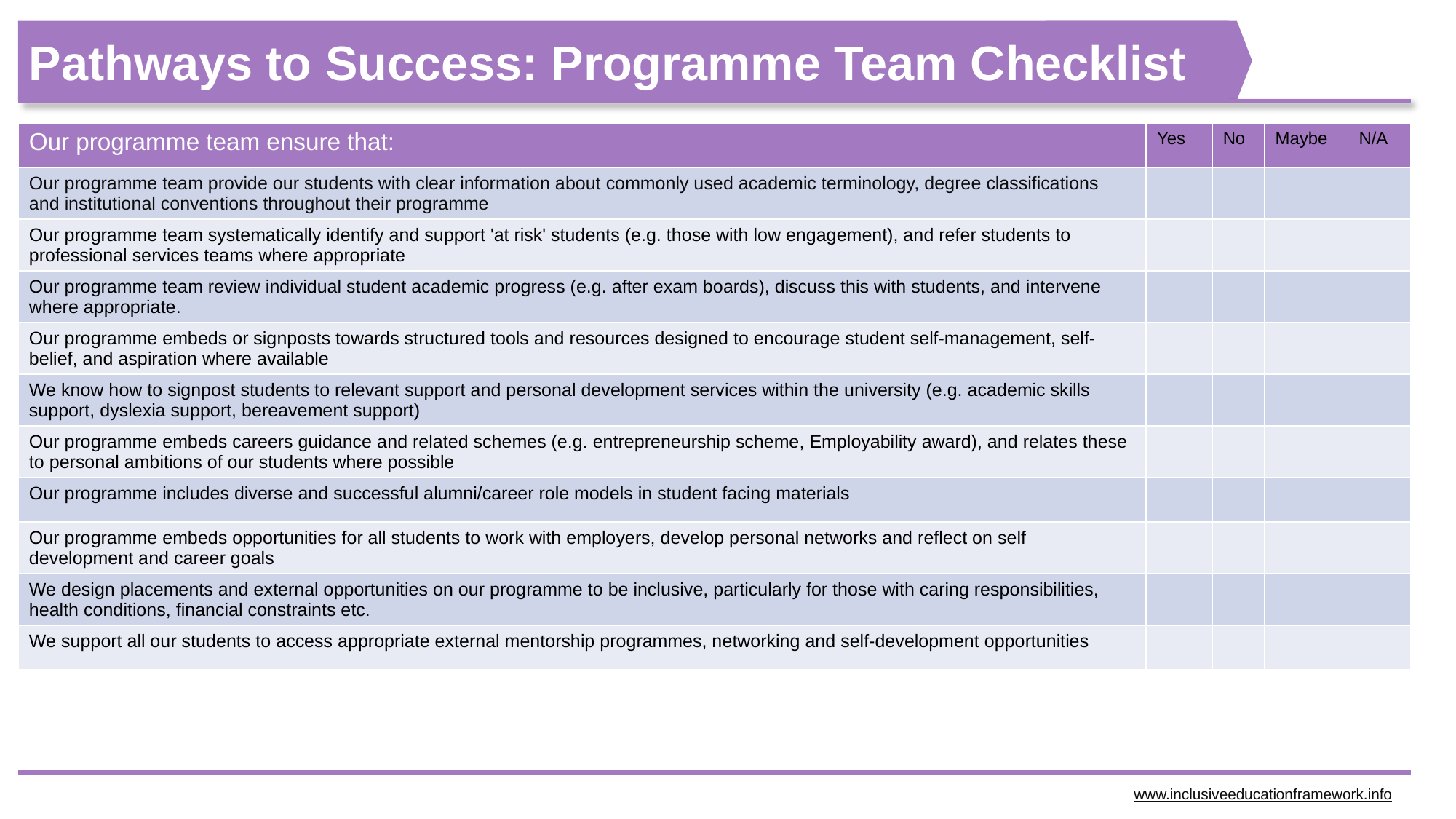

Pathways to Success: Programme Team Checklist

| Our programme team ensure that: | Yes | No | Maybe | N/A |
| --- | --- | --- | --- | --- |
| Our programme team provide our students with clear information about commonly used academic terminology, degree classifications and institutional conventions throughout their programme |  |  |  |  |
| Our programme team systematically identify and support 'at risk' students (e.g. those with low engagement), and refer students to professional services teams where appropriate |  |  |  |  |
| Our programme team review individual student academic progress (e.g. after exam boards), discuss this with students, and intervene where appropriate. |  |  |  |  |
| Our programme embeds or signposts towards structured tools and resources designed to encourage student self-management, self-belief, and aspiration where available |  |  |  |  |
| We know how to signpost students to relevant support and personal development services within the university (e.g. academic skills support, dyslexia support, bereavement support) |  |  |  |  |
| Our programme embeds careers guidance and related schemes (e.g. entrepreneurship scheme, Employability award), and relates these to personal ambitions of our students where possible |  |  |  |  |
| Our programme includes diverse and successful alumni/career role models in student facing materials |  |  |  |  |
| Our programme embeds opportunities for all students to work with employers, develop personal networks and reflect on self development and career goals |  |  |  |  |
| We design placements and external opportunities on our programme to be inclusive, particularly for those with caring responsibilities, health conditions, financial constraints etc. |  |  |  |  |
| We support all our students to access appropriate external mentorship programmes, networking and self-development opportunities |  |  |  |  |

www.inclusiveeducationframework.info